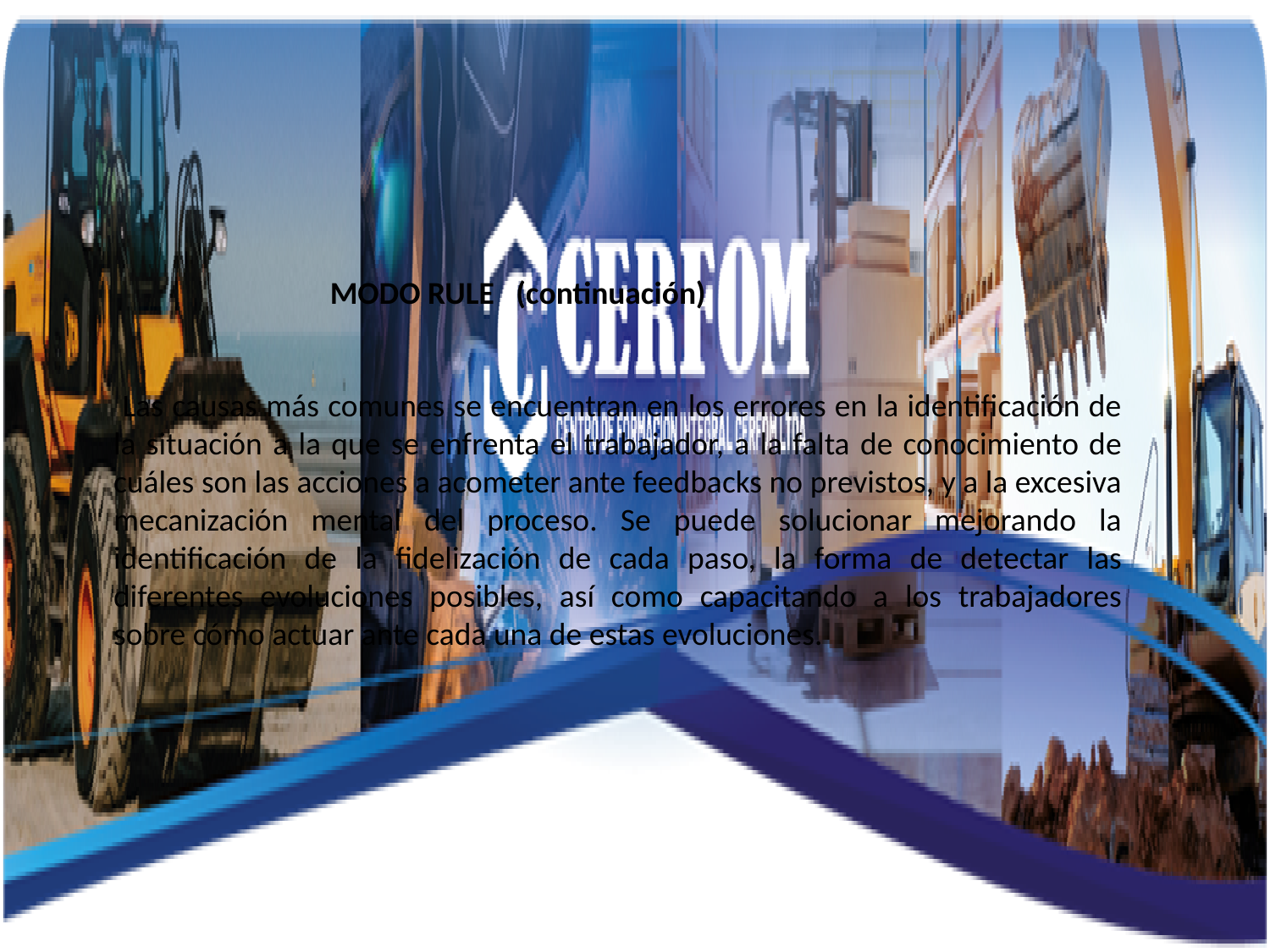

MODO RULE   (continuación)
 Las causas más comunes se encuentran en los errores en la identificación de la situación a la que se enfrenta el trabajador, a la falta de conocimiento de cuáles son las acciones a acometer ante feedbacks no previstos, y a la excesiva mecanización mental del proceso. Se puede solucionar mejorando la identificación de la fidelización de cada paso, la forma de detectar las diferentes evoluciones posibles, así como capacitando a los trabajadores sobre cómo actuar ante cada una de estas evoluciones.